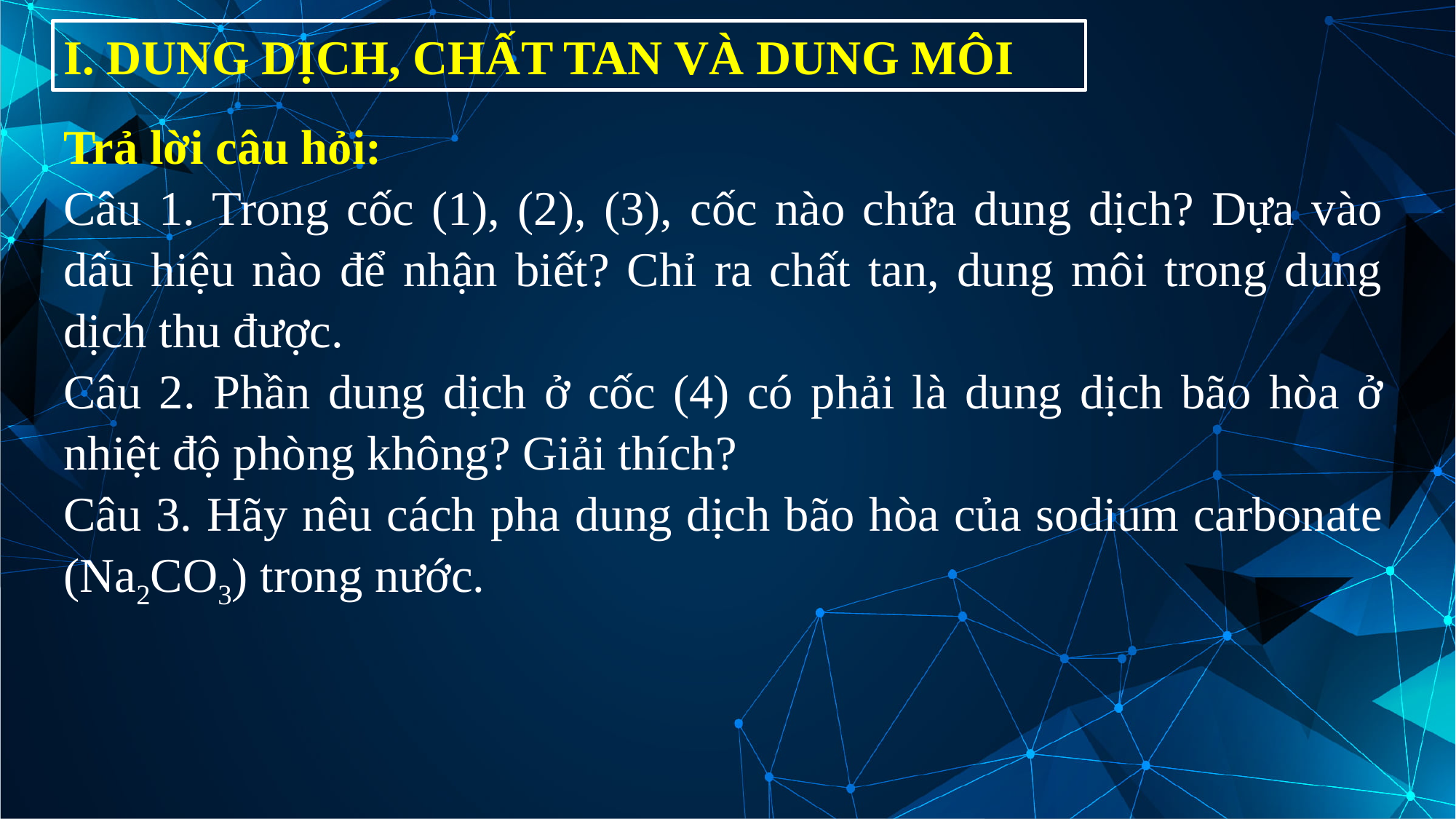

I. DUNG DỊCH, CHẤT TAN VÀ DUNG MÔI
Trả lời câu hỏi:
Câu 1. Trong cốc (1), (2), (3), cốc nào chứa dung dịch? Dựa vào dấu hiệu nào để nhận biết? Chỉ ra chất tan, dung môi trong dung dịch thu được.
Câu 2. Phần dung dịch ở cốc (4) có phải là dung dịch bão hòa ở nhiệt độ phòng không? Giải thích?
Câu 3. Hãy nêu cách pha dung dịch bão hòa của sodium carbonate (Na2CO3) trong nước.